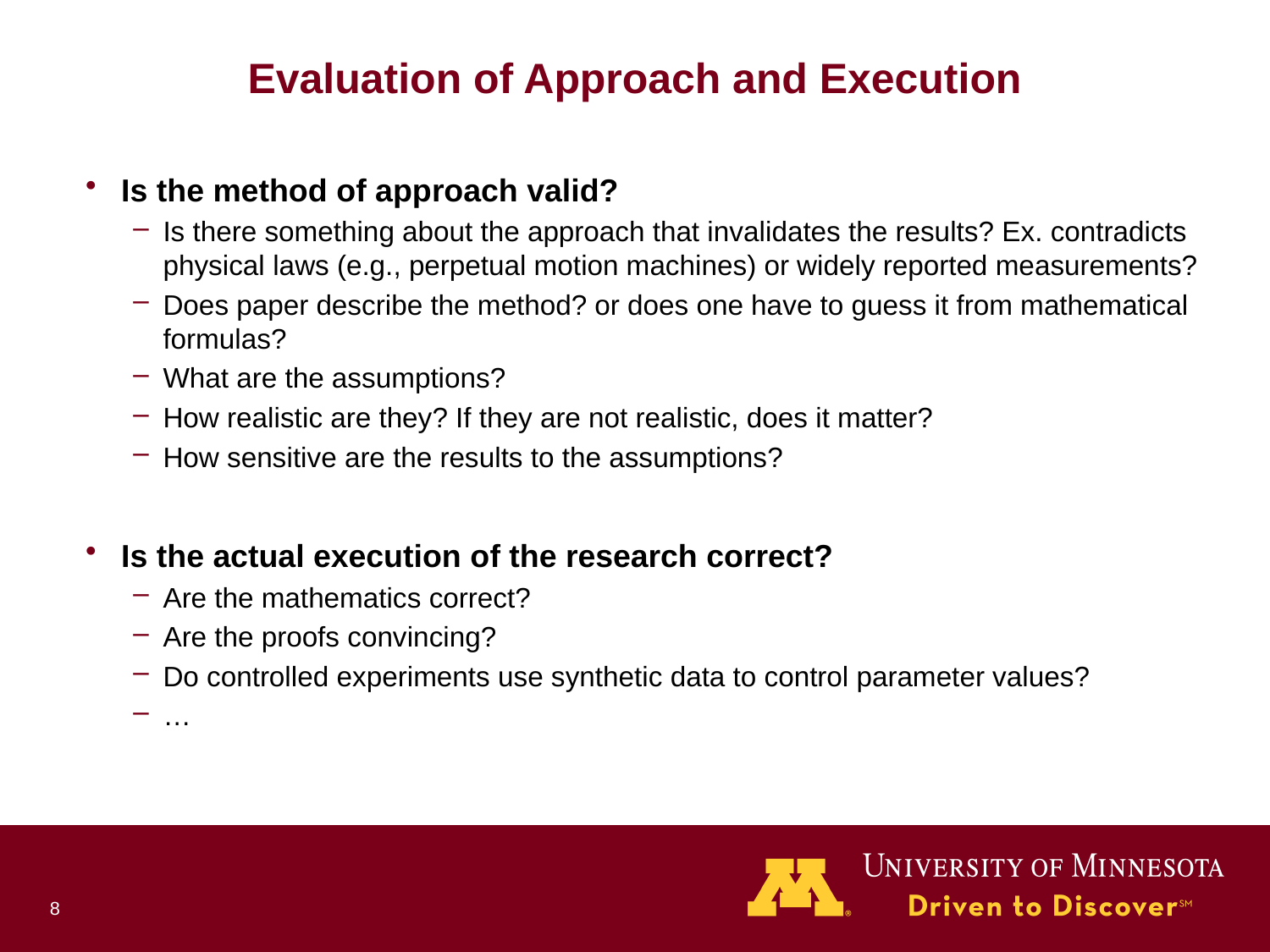

# Evaluation of Approach and Execution
Is the method of approach valid?
Is there something about the approach that invalidates the results? Ex. contradicts physical laws (e.g., perpetual motion machines) or widely reported measurements?
Does paper describe the method? or does one have to guess it from mathematical formulas?
What are the assumptions?
How realistic are they? If they are not realistic, does it matter?
How sensitive are the results to the assumptions?

Is the actual execution of the research correct?
Are the mathematics correct?
Are the proofs convincing?
Do controlled experiments use synthetic data to control parameter values?
…
8